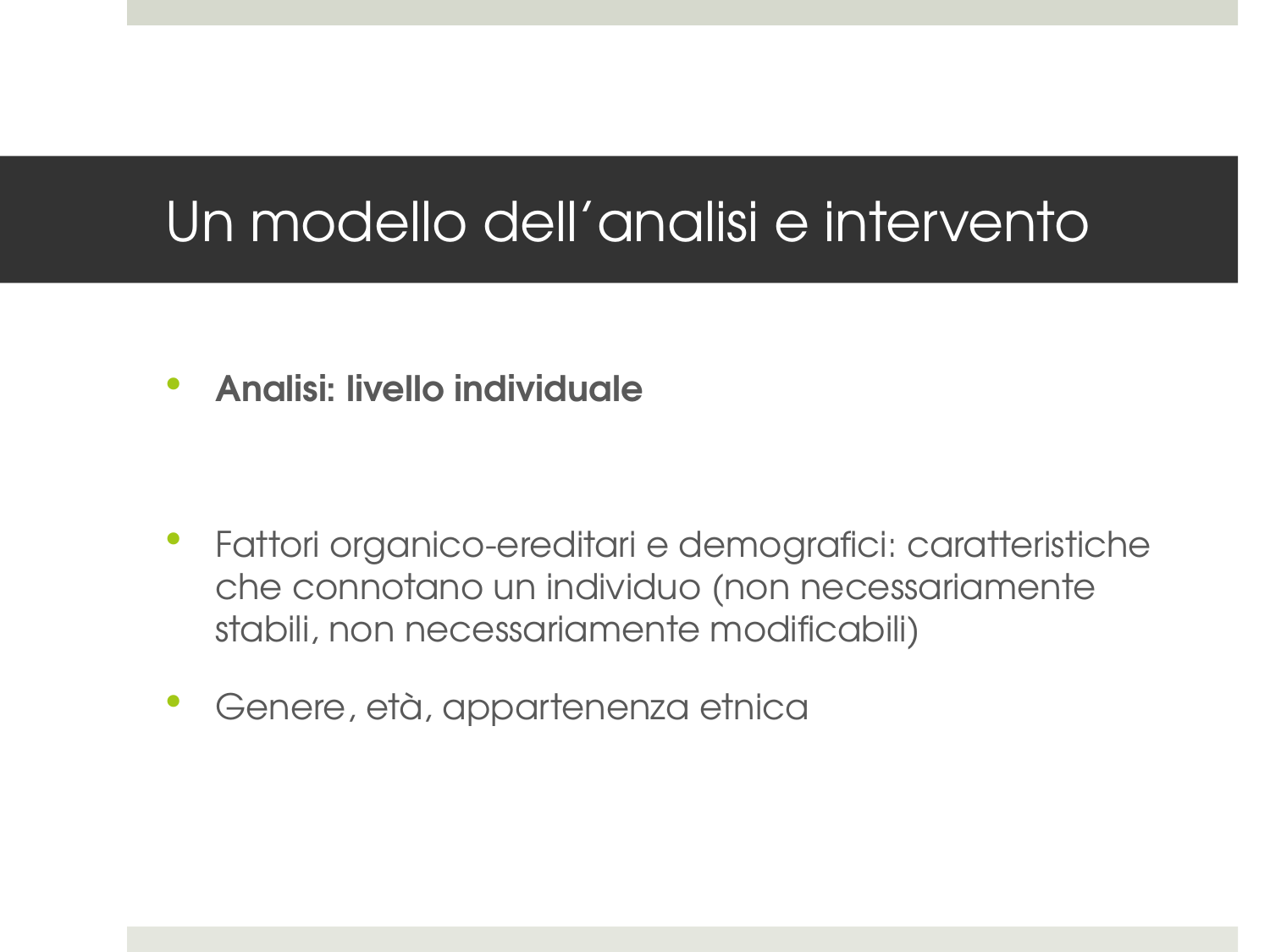

# Un modello dell’analisi e intervento
Analisi: livello individuale

Fattori organico-ereditari e demografici: caratteristiche che connotano un individuo (non necessariamente stabili, non necessariamente modificabili)
Genere, età, appartenenza etnica